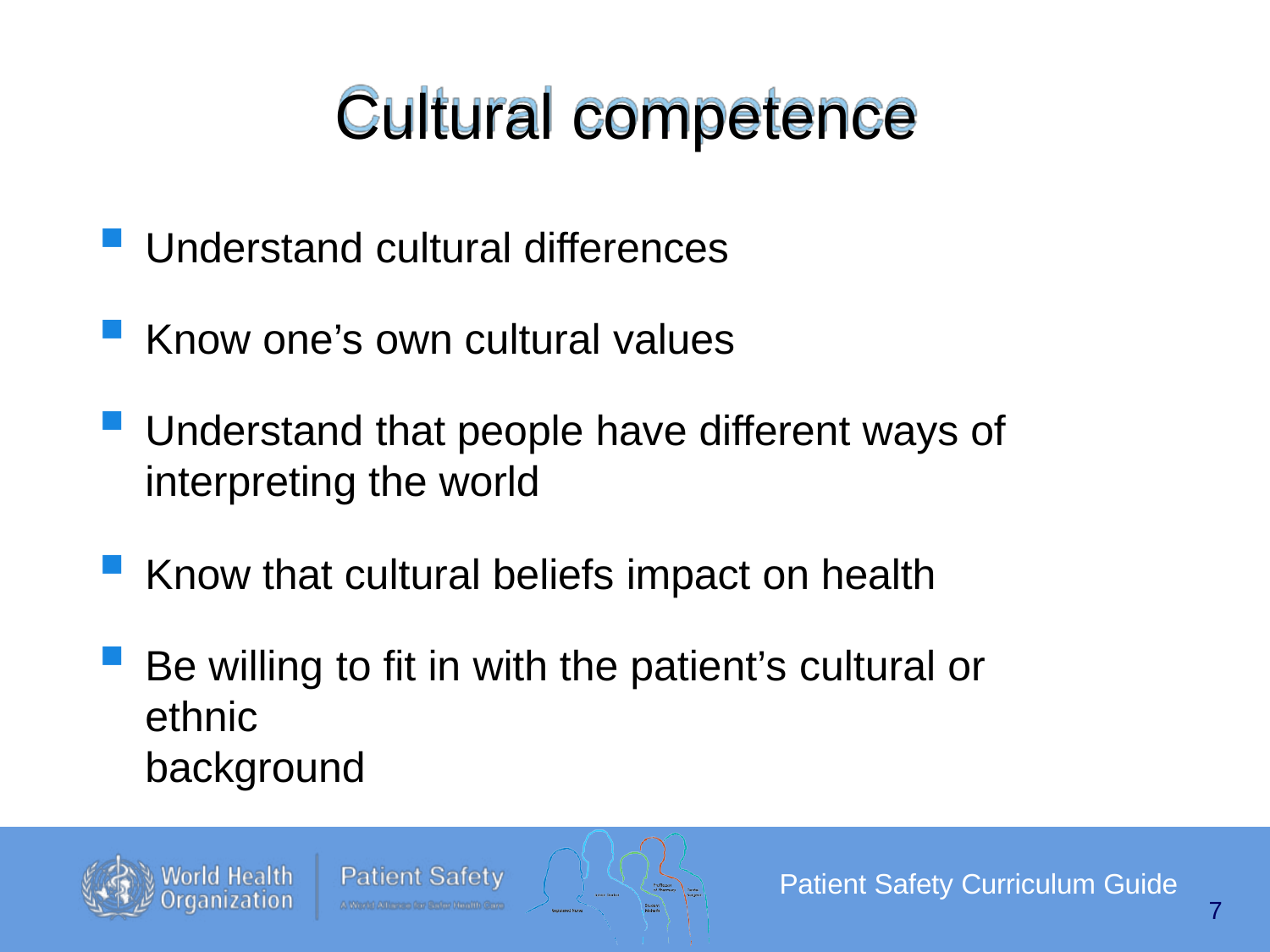

Cultural competence
Understand cultural differences
Know one’s own cultural values
Understand that people have different ways of interpreting the world

Know that cultural beliefs impact on health
Be willing to fit in with the patient’s cultural or ethnic
background
Patient Safety Curriculum Guide
7